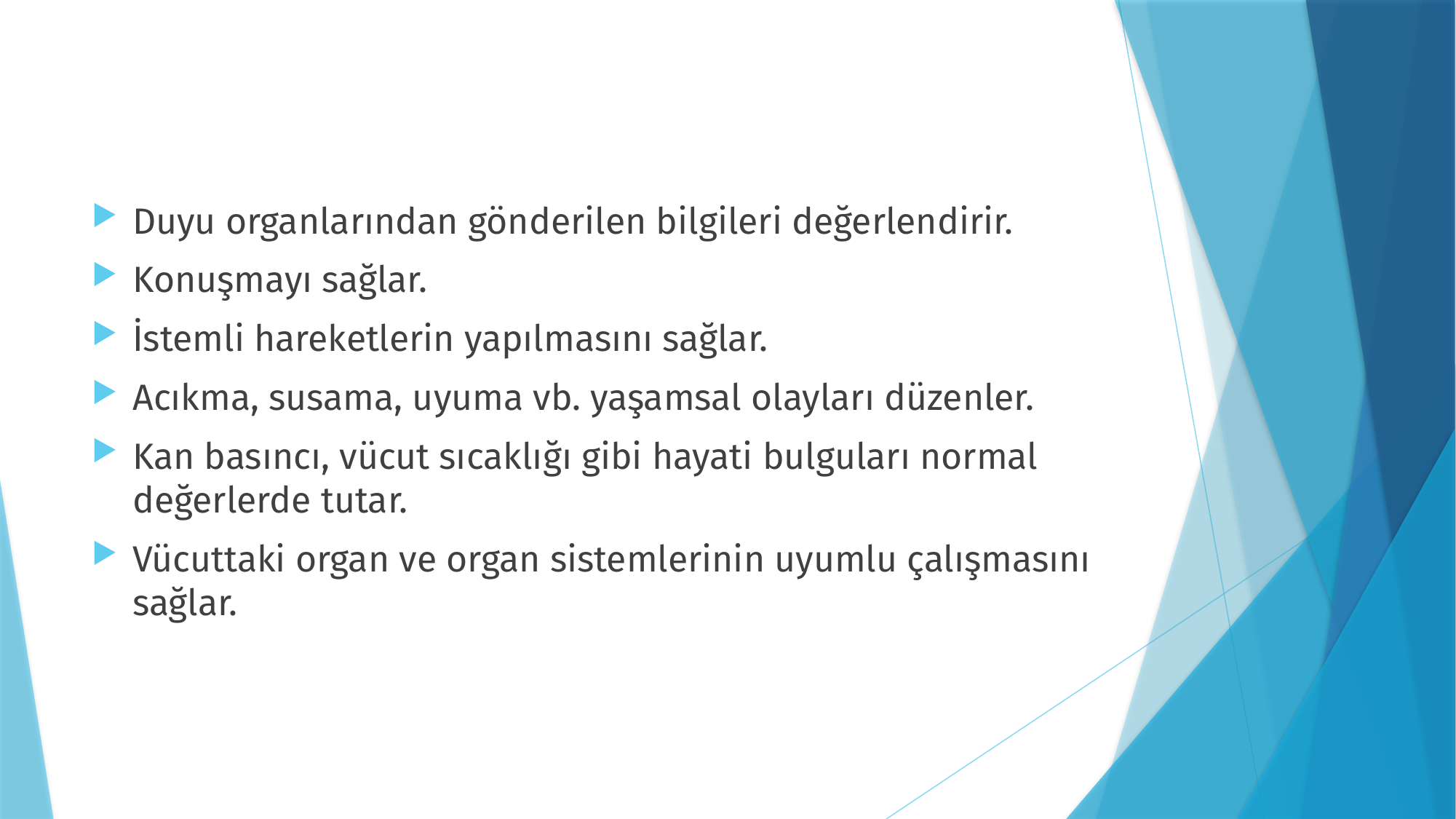

#
Duyu organlarından gönderilen bilgileri değerlendirir.
Konuşmayı sağlar.
İstemli hareketlerin yapılmasını sağlar.
Acıkma, susama, uyuma vb. yaşamsal olayları düzenler.
Kan basıncı, vücut sıcaklığı gibi hayati bulguları normal değerlerde tutar.
Vücuttaki organ ve organ sistemlerinin uyumlu çalışmasını sağlar.